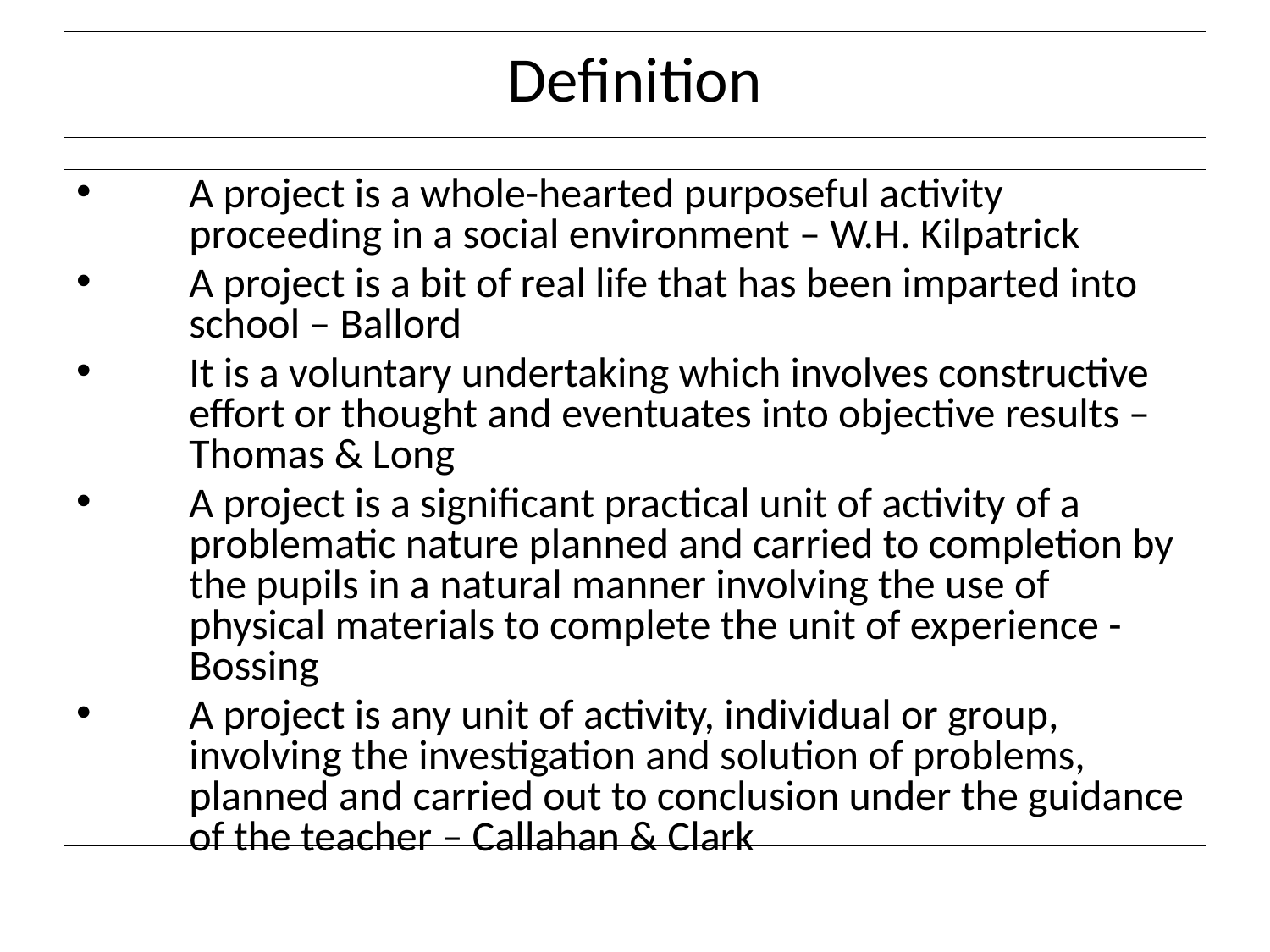

# Definition
A project is a whole-hearted purposeful activity proceeding in a social environment – W.H. Kilpatrick
A project is a bit of real life that has been imparted into school – Ballord
It is a voluntary undertaking which involves constructive effort or thought and eventuates into objective results – Thomas & Long
A project is a significant practical unit of activity of a problematic nature planned and carried to completion by the pupils in a natural manner involving the use of physical materials to complete the unit of experience - Bossing
A project is any unit of activity, individual or group, involving the investigation and solution of problems, planned and carried out to conclusion under the guidance of the teacher – Callahan & Clark